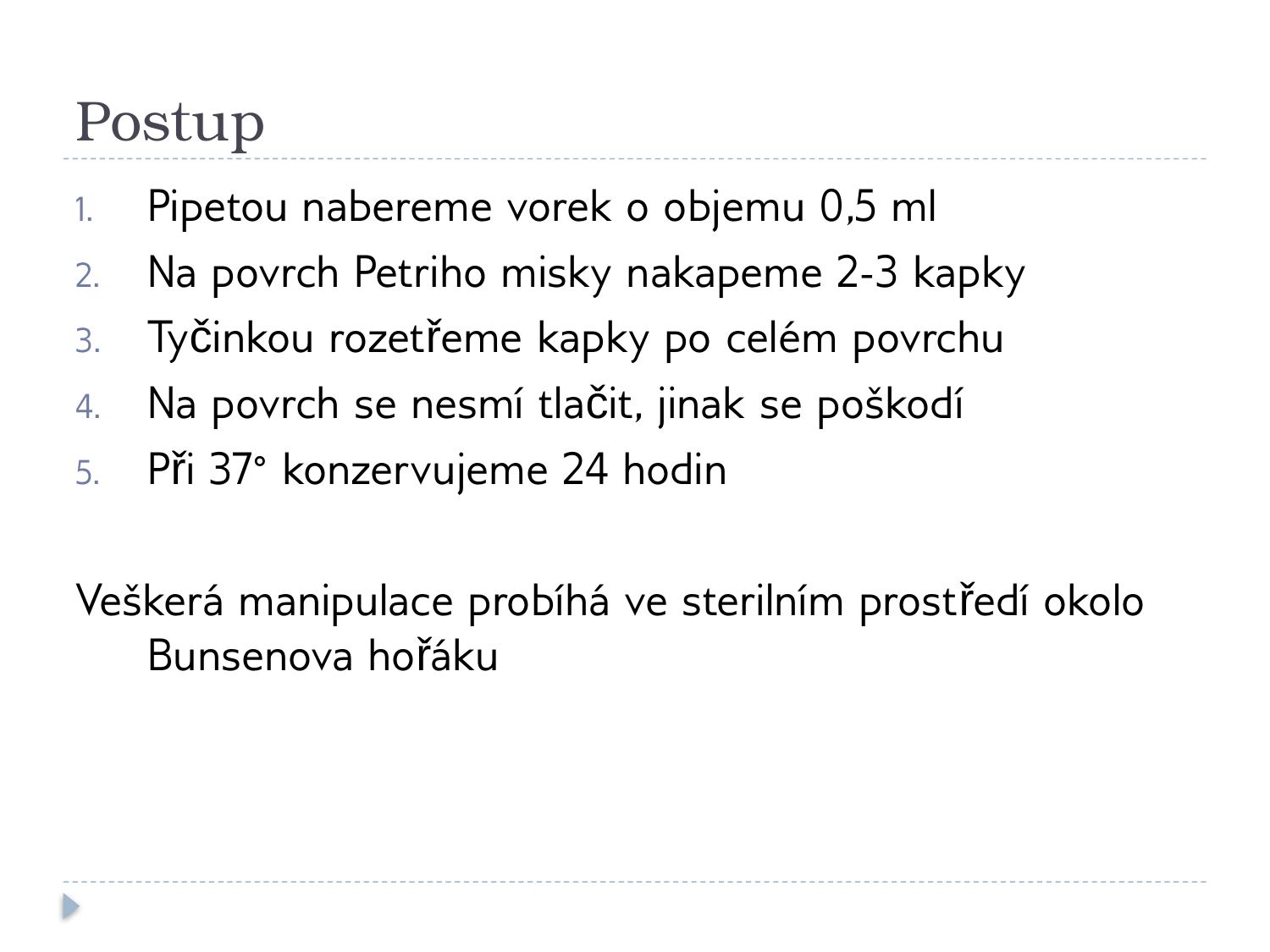

# Postup
Pipetou nabereme vorek o objemu 0,5 ml
Na povrch Petriho misky nakapeme 2-3 kapky
Tyčinkou rozetřeme kapky po celém povrchu
Na povrch se nesmí tlačit, jinak se poškodí
Při 37° konzervujeme 24 hodin

Veškerá manipulace probíhá ve sterilním prostředí okolo Bunsenova hořáku